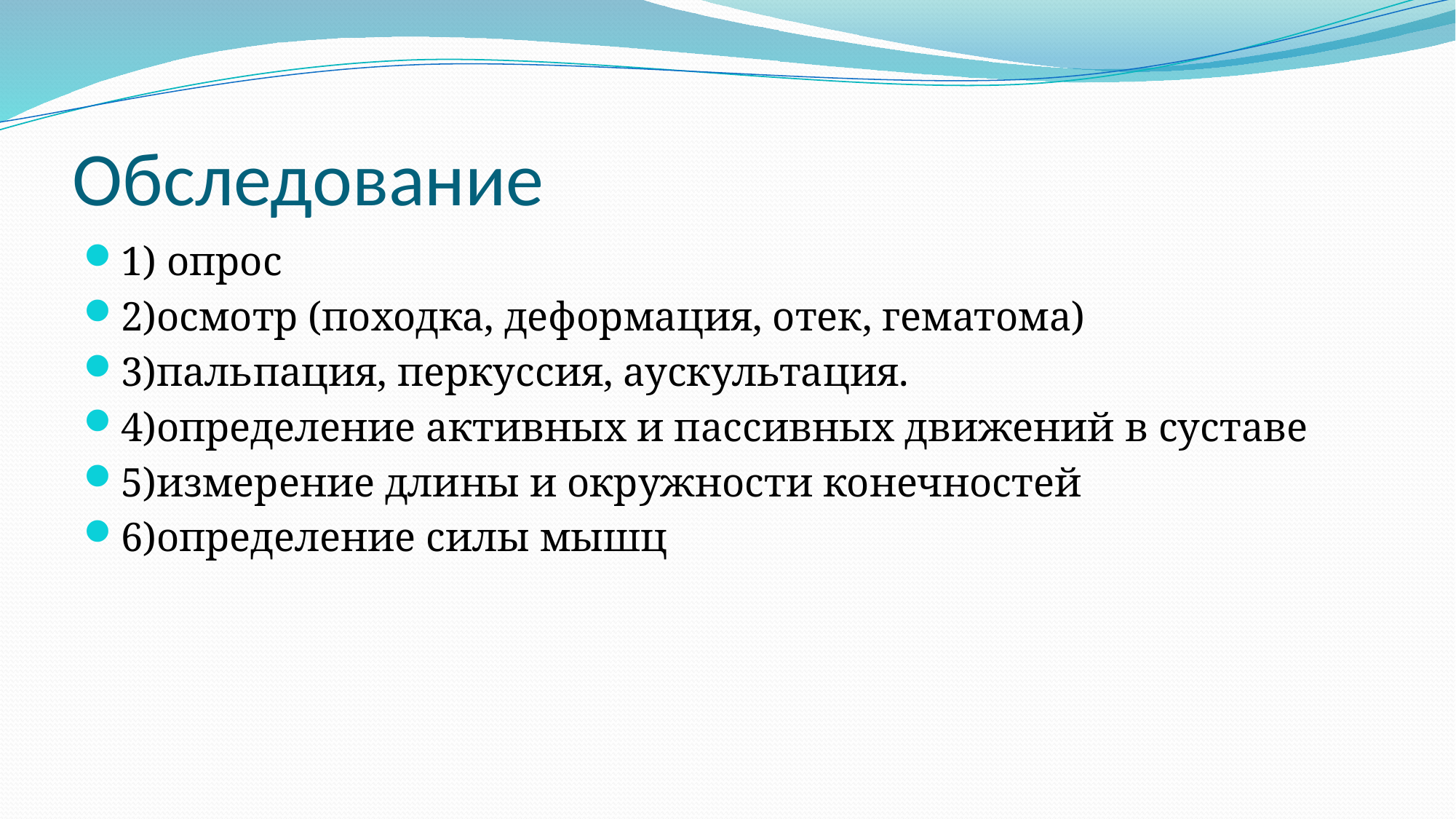

# Обследование
1) опрос
2)осмотр (походка, деформация, отек, гематома)
3)пальпация, перкуссия, аускультация.
4)определение активных и пассивных движений в суставе
5)измерение длины и окружности конечностей
6)определение силы мышц